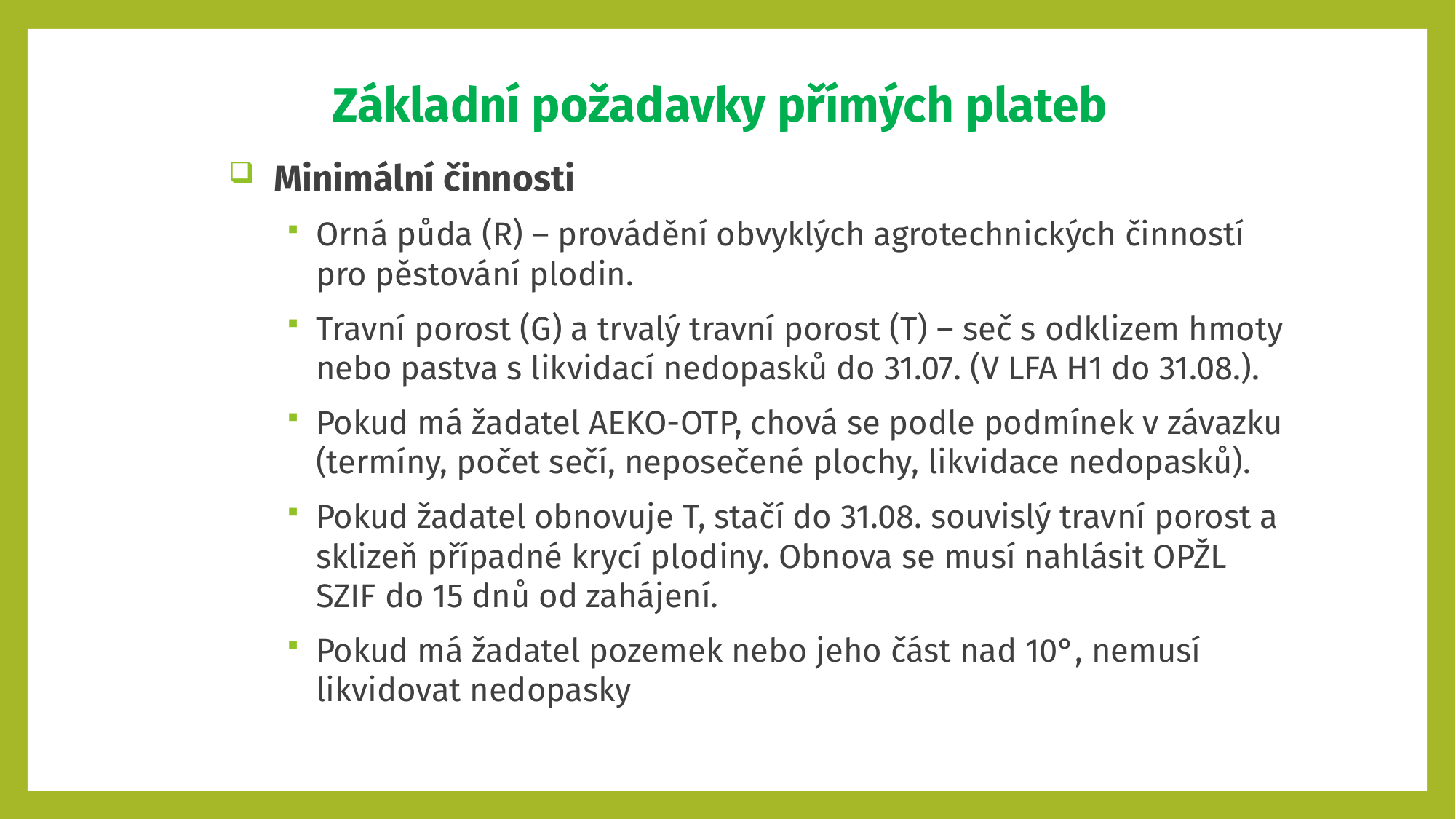

Základní požadavky přímých plateb
 Minimální činnosti
Orná půda (R) – provádění obvyklých agrotechnických činností pro pěstování plodin.
Travní porost (G) a trvalý travní porost (T) – seč s odklizem hmoty nebo pastva s likvidací nedopasků do 31.07. (V LFA H1 do 31.08.).
Pokud má žadatel AEKO-OTP, chová se podle podmínek v závazku (termíny, počet sečí, neposečené plochy, likvidace nedopasků).
Pokud žadatel obnovuje T, stačí do 31.08. souvislý travní porost a sklizeň případné krycí plodiny. Obnova se musí nahlásit OPŽL SZIF do 15 dnů od zahájení.
Pokud má žadatel pozemek nebo jeho část nad 10°, nemusí likvidovat nedopasky